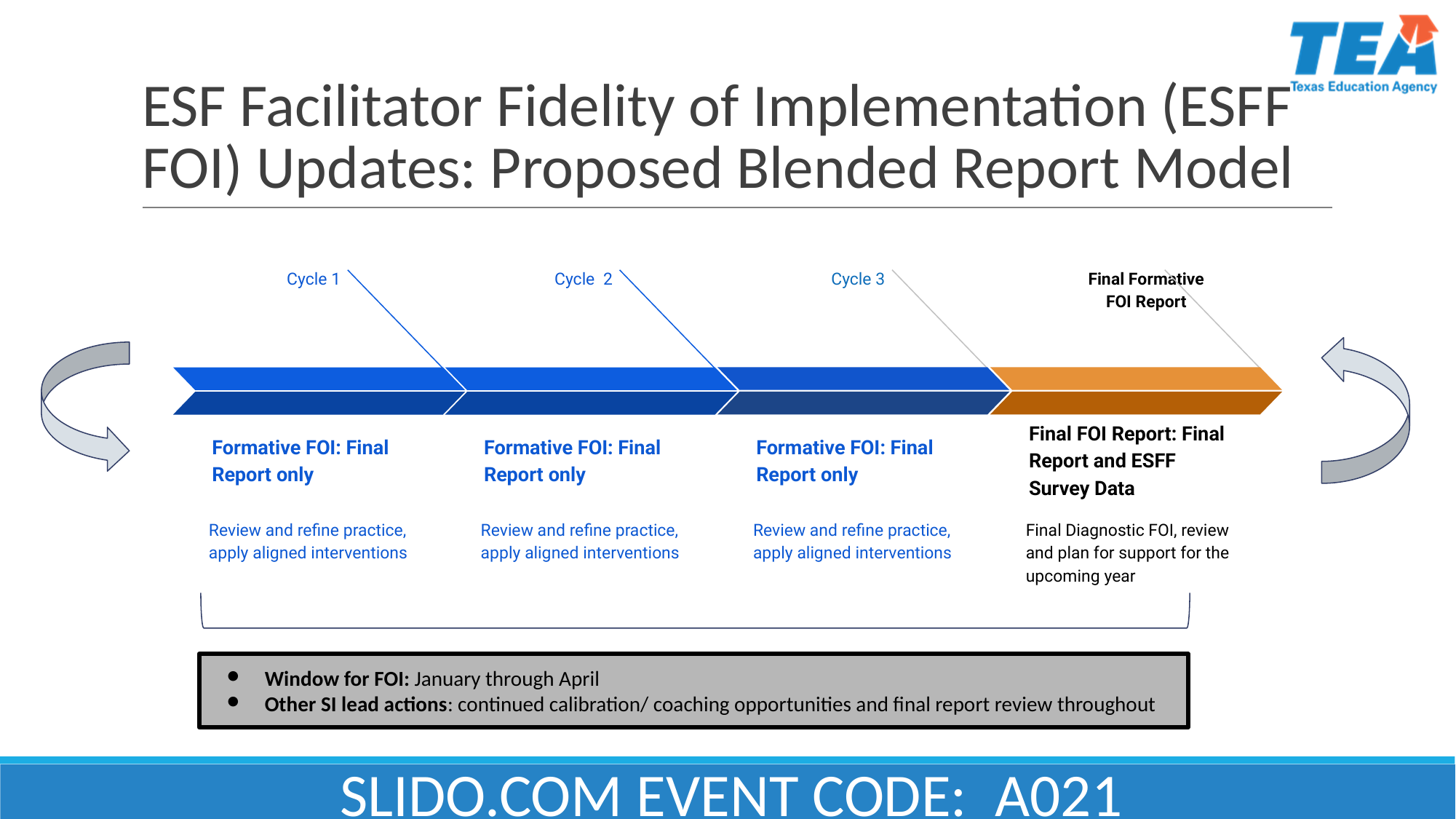

# ESF Facilitator Fidelity of Implementation (ESFF FOI) Updates: Proposed Blended Report Model

Final Formative FOI Report

Final FOI Report: Final Report and ESFF Survey Data
Final Diagnostic FOI, review and plan for support for the upcoming year
Cycle 3

Formative FOI: Final Report only
Review and refine practice, apply aligned interventions
Cycle 1

Formative FOI: Final Report only
Review and refine practice, apply aligned interventions
Cycle  2

Formative FOI: Final Report only
Review and refine practice, apply aligned interventions

Window for FOI: January through April
Other SI lead actions: continued calibration/ coaching opportunities and final report review throughout
SLIDO.COM EVENT CODE:  A021